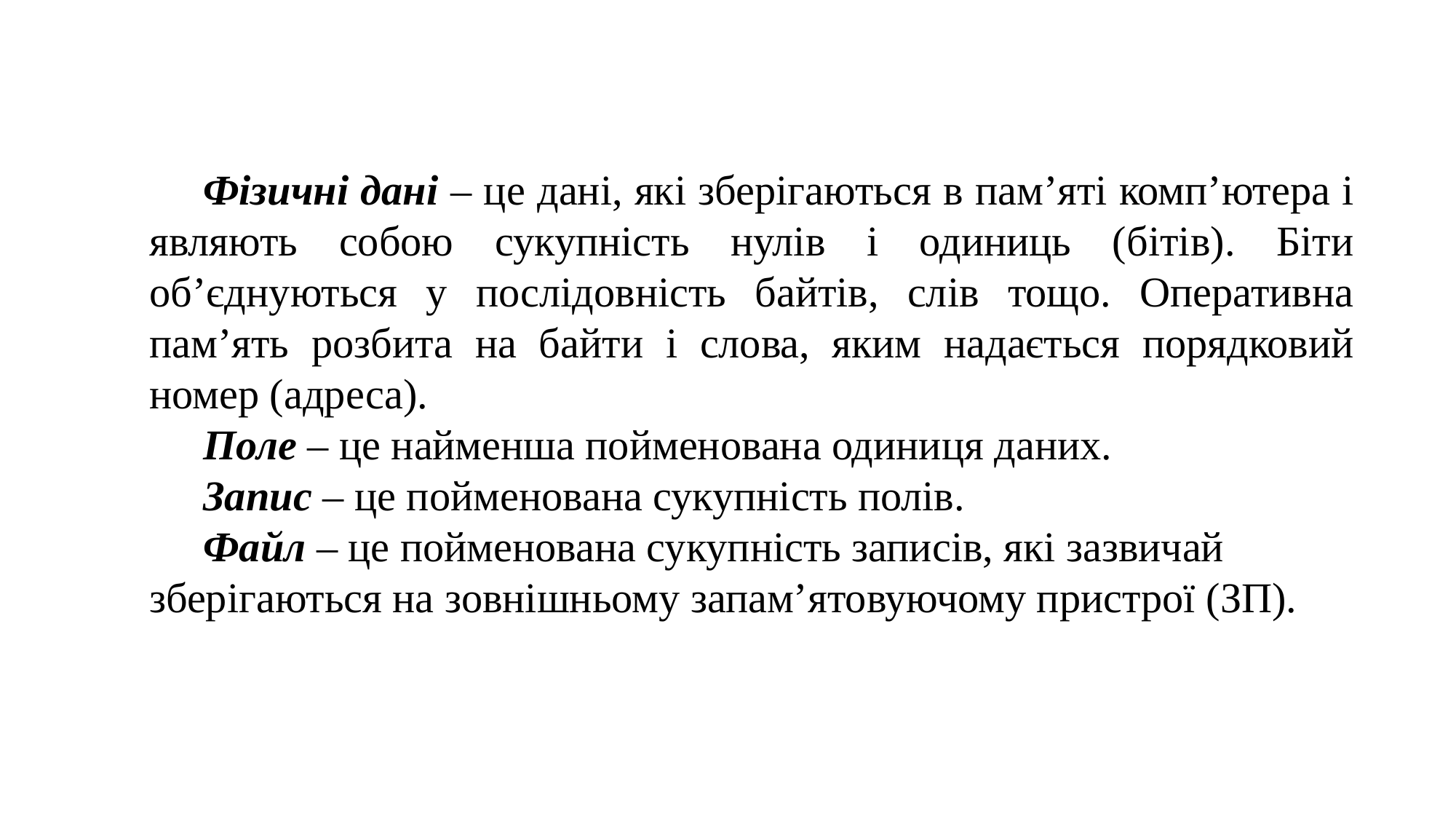

Фізичні дані – це дані, які зберігаються в пам’яті комп’ютера і являють собою сукупність нулів і одиниць (бітів). Біти об’єднуються у послідовність байтів, слів тощо. Оперативна пам’ять розбита на байти і слова, яким надається порядковий номер (адреса).
Поле – це найменша пойменована одиниця даних.
Запис – це пойменована сукупність полів.
Файл – це пойменована сукупність записів, які зазвичай зберігаються на зовнішньому запам’ятовуючому пристрої (ЗП).